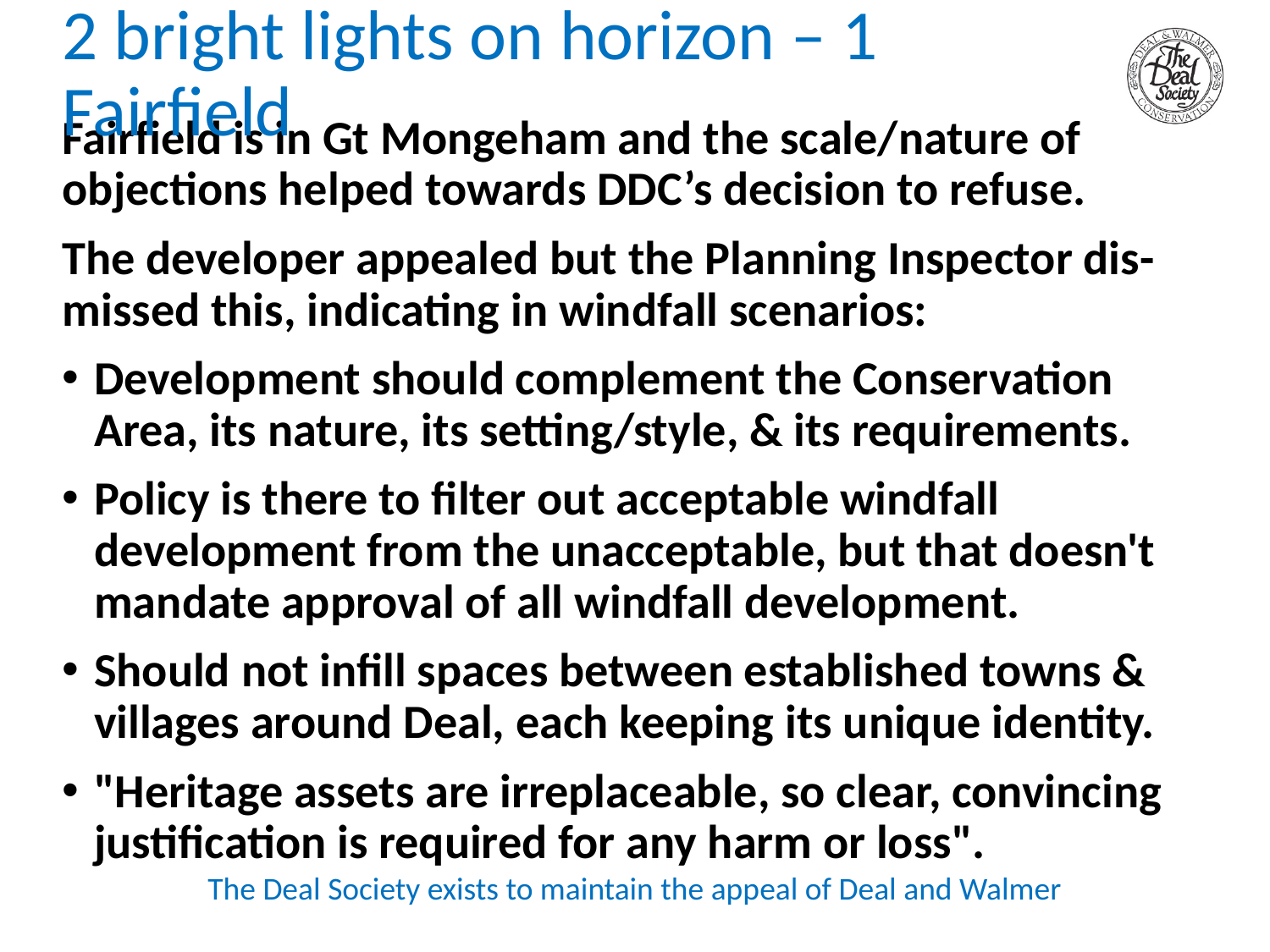

# 2 bright lights on horizon – 1 Fairfield
Fairfield is in Gt Mongeham and the scale/nature of objections helped towards DDC’s decision to refuse.
The developer appealed but the Planning Inspector dis-missed this, indicating in windfall scenarios:
Development should complement the Conservation Area, its nature, its setting/style, & its requirements.
Policy is there to filter out acceptable windfall development from the unacceptable, but that doesn't mandate approval of all windfall development.
Should not infill spaces between established towns & villages around Deal, each keeping its unique identity.
"Heritage assets are irreplaceable, so clear, convincing justification is required for any harm or loss".